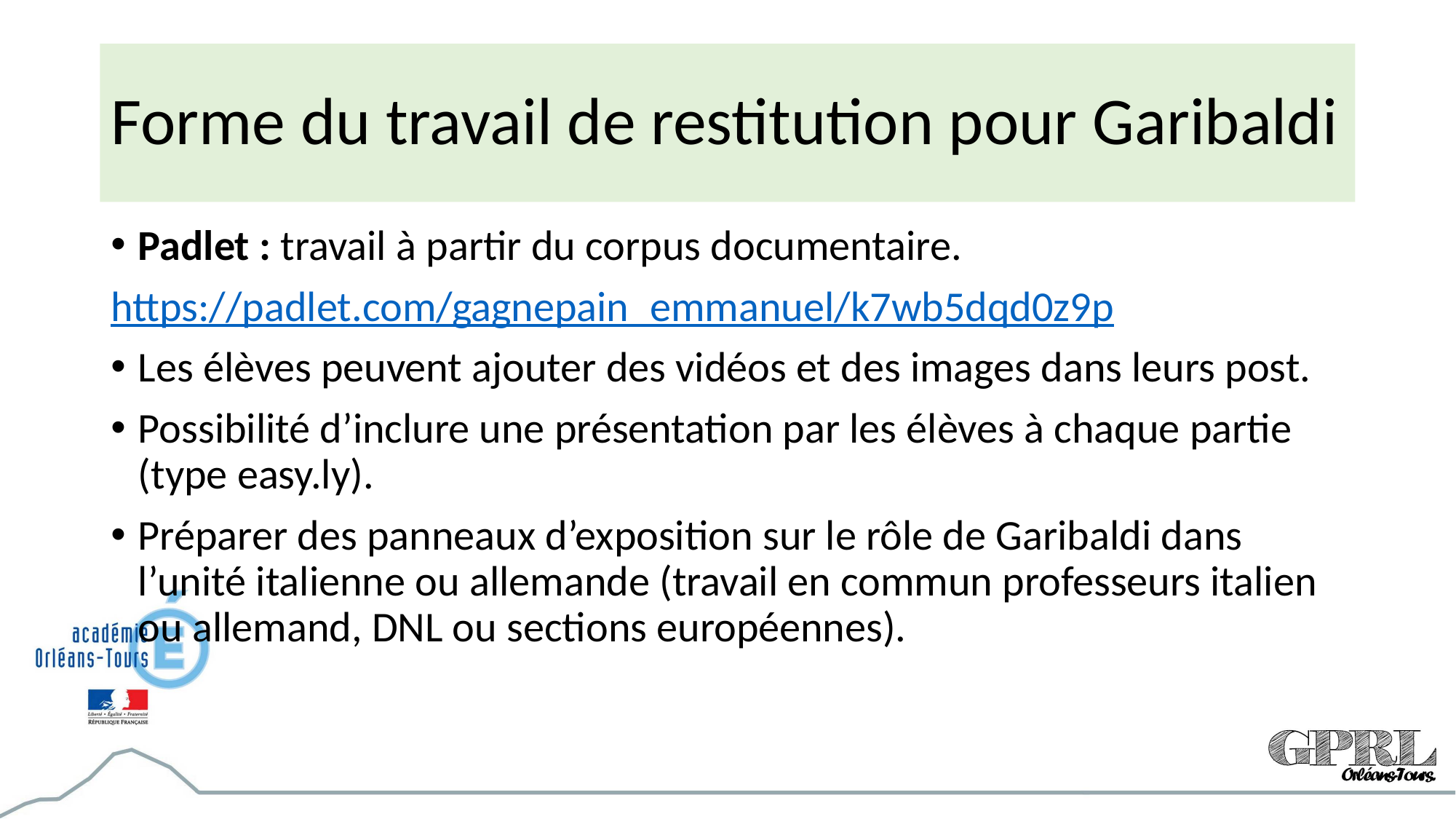

# Forme du travail de restitution pour Garibaldi
Padlet : travail à partir du corpus documentaire.
https://padlet.com/gagnepain_emmanuel/k7wb5dqd0z9p
Les élèves peuvent ajouter des vidéos et des images dans leurs post.
Possibilité d’inclure une présentation par les élèves à chaque partie (type easy.ly).
Préparer des panneaux d’exposition sur le rôle de Garibaldi dans l’unité italienne ou allemande (travail en commun professeurs italien ou allemand, DNL ou sections européennes).